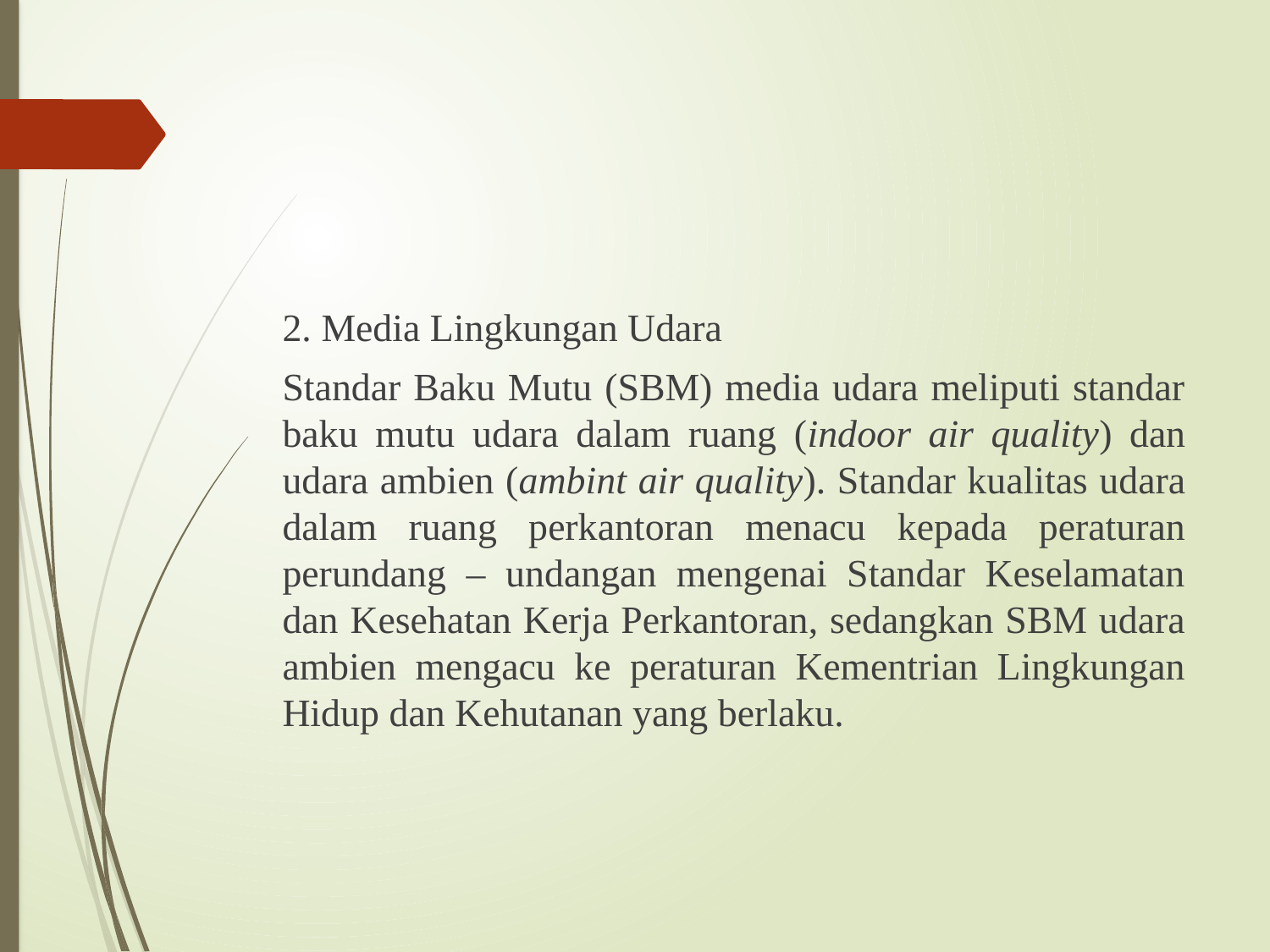

#
2. Media Lingkungan Udara
Standar Baku Mutu (SBM) media udara meliputi standar baku mutu udara dalam ruang (indoor air quality) dan udara ambien (ambint air quality). Standar kualitas udara dalam ruang perkantoran menacu kepada peraturan perundang – undangan mengenai Standar Keselamatan dan Kesehatan Kerja Perkantoran, sedangkan SBM udara ambien mengacu ke peraturan Kementrian Lingkungan Hidup dan Kehutanan yang berlaku.